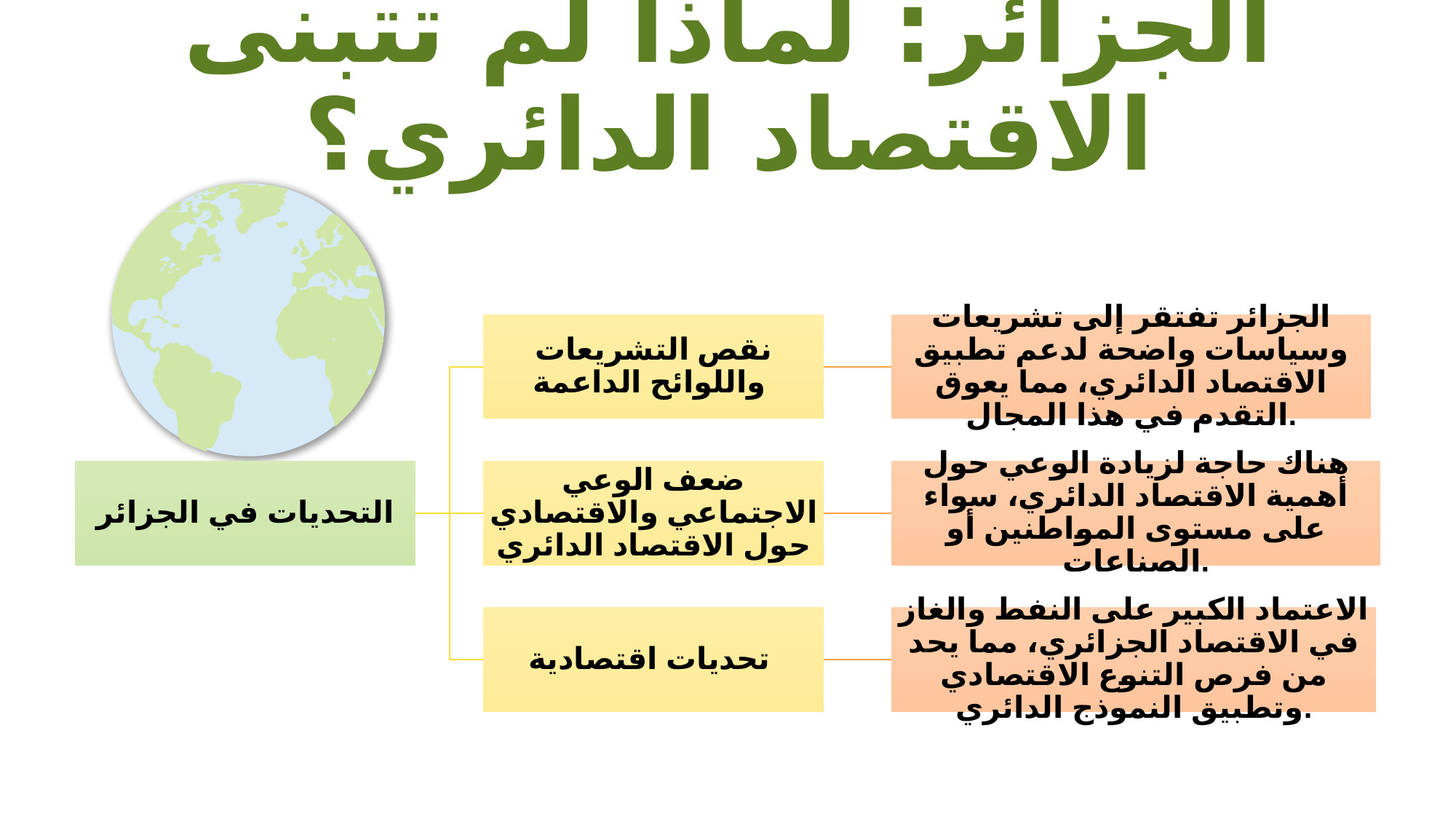

الجزائر: لماذا لم تتبنى الاقتصاد الدائري؟

التحديات في الجزائر
نقص التشريعات واللوائح الداعمة
الجزائر تفتقر إلى تشريعات وسياسات واضحة لدعم تطبيق الاقتصاد الدائري، مما يعوق التقدم في هذا المجال.
ضعف الوعي الاجتماعي والاقتصادي حول الاقتصاد الدائري
هناك حاجة لزيادة الوعي حول أهمية الاقتصاد الدائري، سواء على مستوى المواطنين أو الصناعات.
تحديات اقتصادية
الاعتماد الكبير على النفط والغاز في الاقتصاد الجزائري، مما يحد من فرص التنوع الاقتصادي وتطبيق النموذج الدائري.